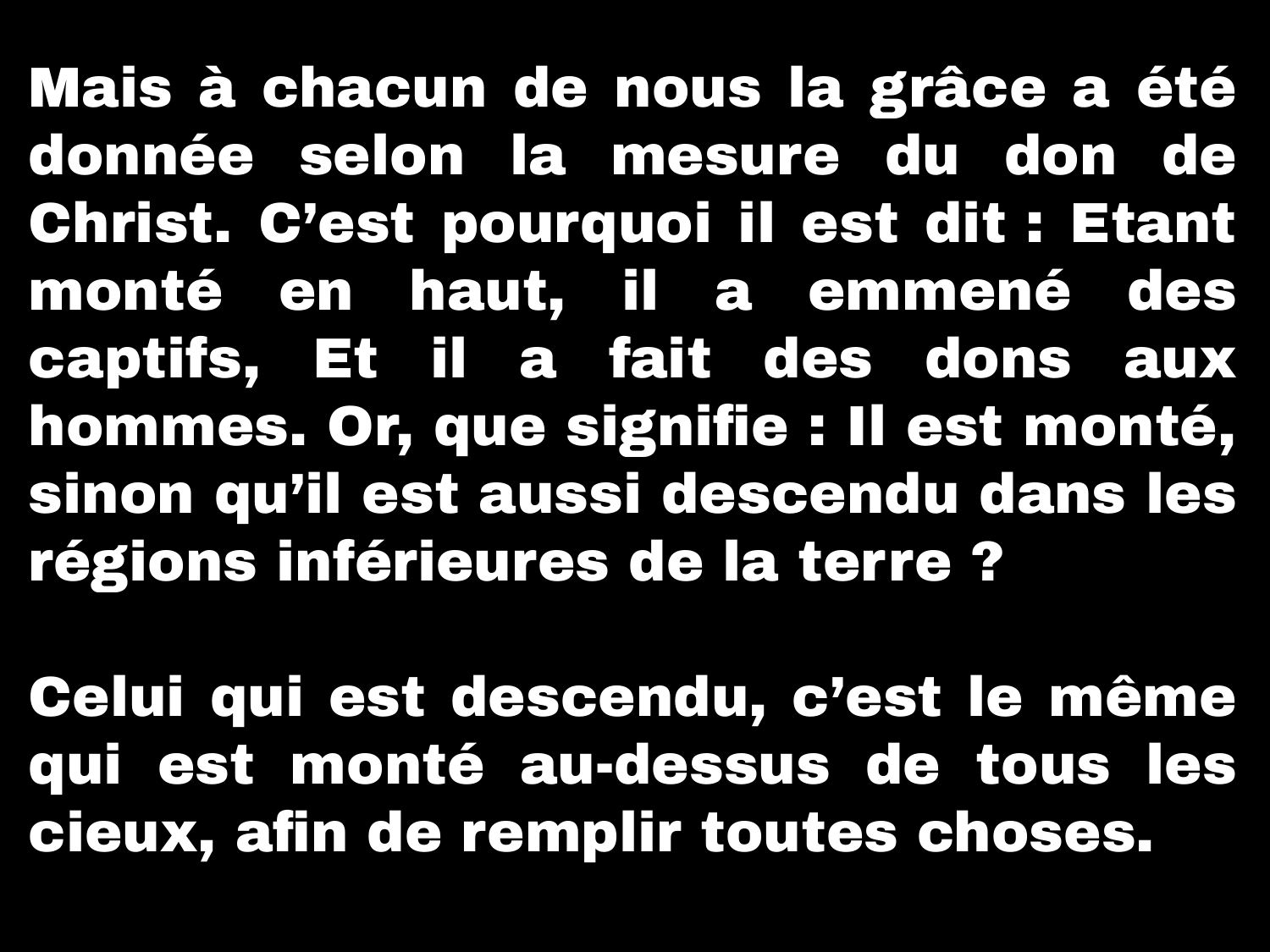

Mais à chacun de nous la grâce a été donnée selon la mesure du don de Christ. C’est pourquoi il est dit : Etant monté en haut, il a emmené des captifs, Et il a fait des dons aux hommes. Or, que signifie : Il est monté, sinon qu’il est aussi descendu dans les régions inférieures de la terre ?

Celui qui est descendu, c’est le même qui est monté au-dessus de tous les cieux, afin de remplir toutes choses.